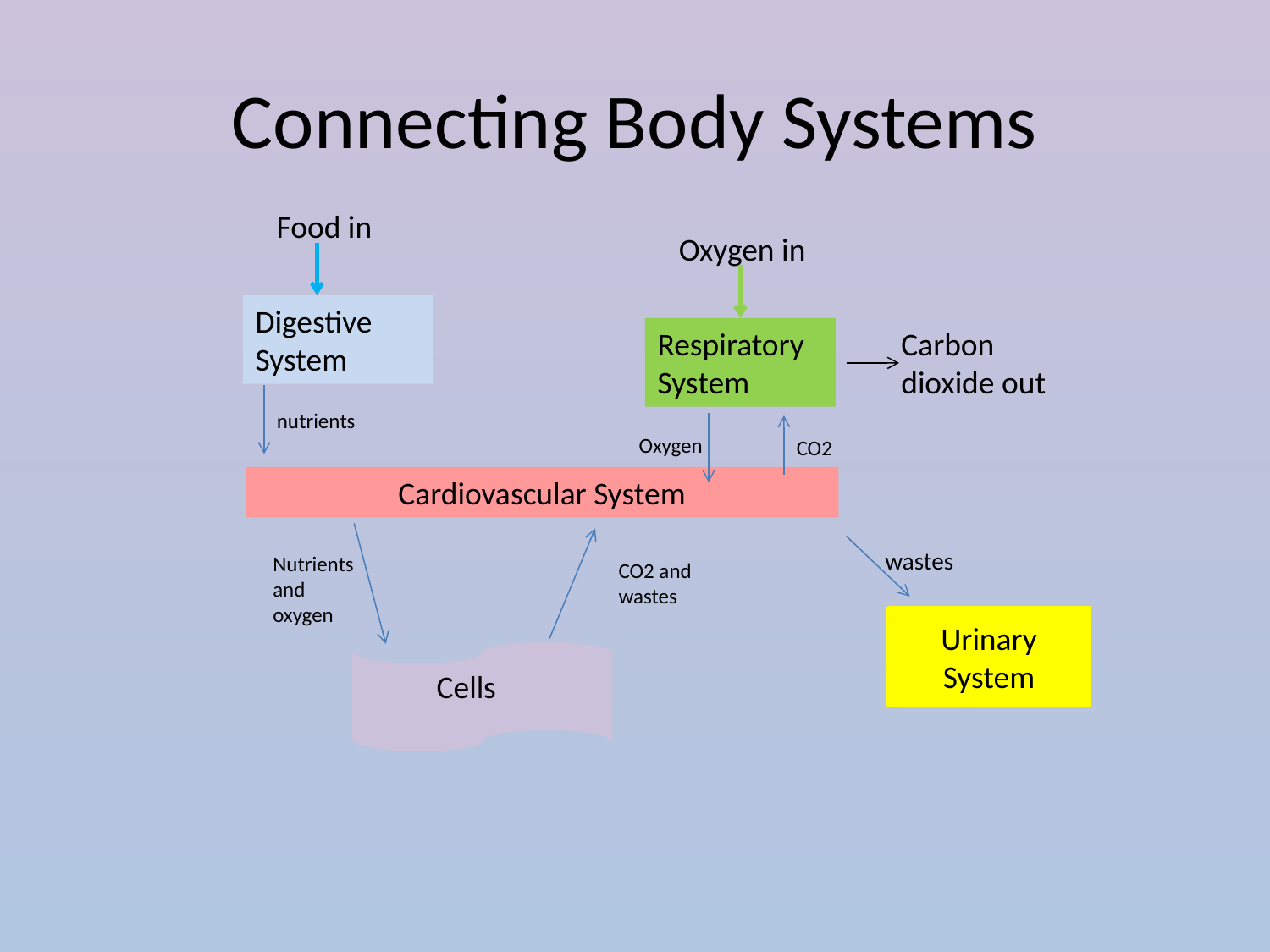

# Connecting Body Systems
Food in
Oxygen in
Digestive System
Respiratory System
Carbon dioxide out
nutrients
Oxygen
CO2
Cardiovascular System
wastes
Nutrients   and oxygen
CO2 and wastes
Urinary System
Cells